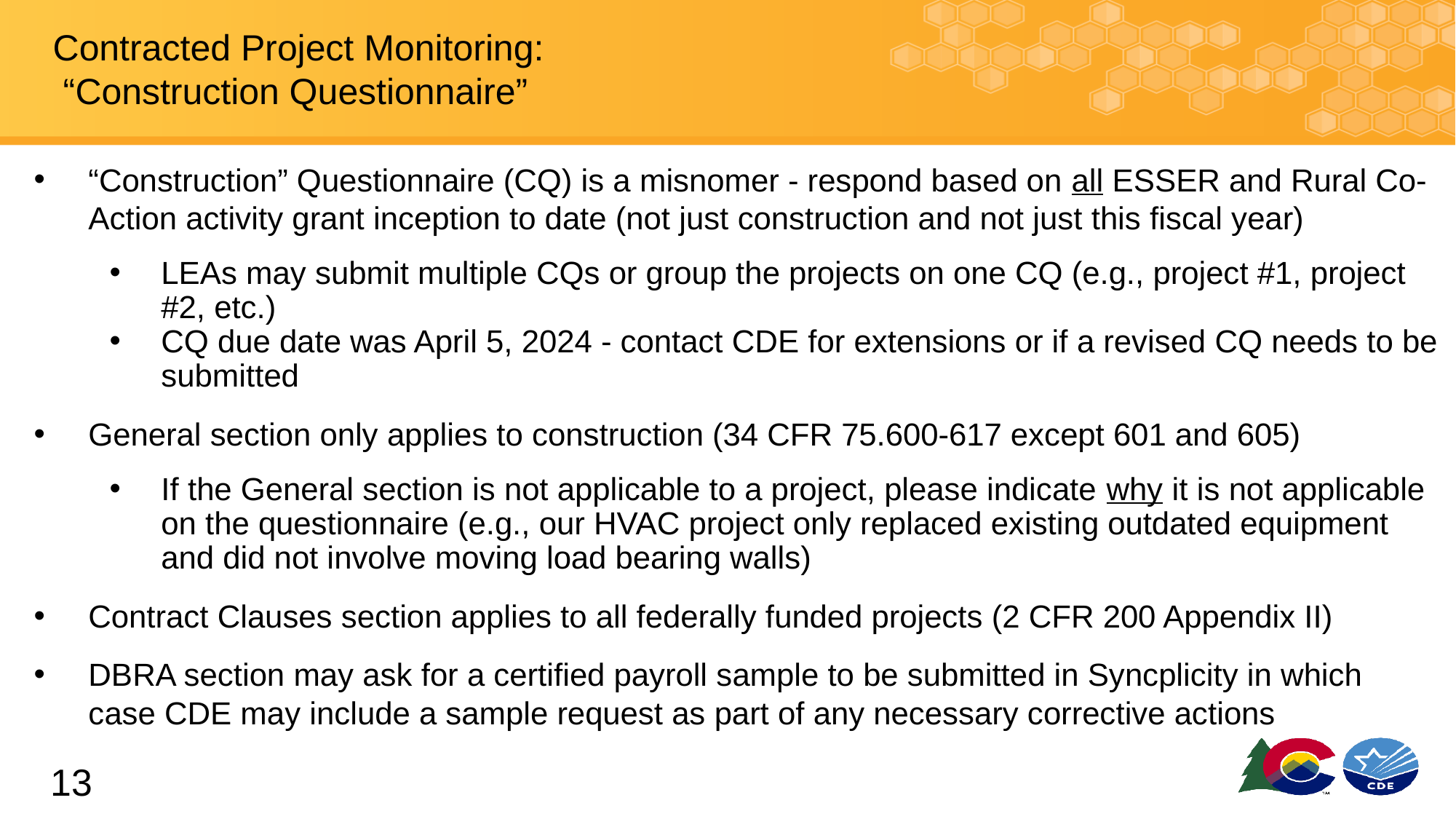

# Contracted Project Monitoring:
 “Construction Questionnaire”
“Construction” Questionnaire (CQ) is a misnomer - respond based on all ESSER and Rural Co-Action activity grant inception to date (not just construction and not just this fiscal year)
LEAs may submit multiple CQs or group the projects on one CQ (e.g., project #1, project #2, etc.)
CQ due date was April 5, 2024 - contact CDE for extensions or if a revised CQ needs to be submitted
General section only applies to construction (34 CFR 75.600-617 except 601 and 605)
If the General section is not applicable to a project, please indicate why it is not applicable on the questionnaire (e.g., our HVAC project only replaced existing outdated equipment and did not involve moving load bearing walls)
Contract Clauses section applies to all federally funded projects (2 CFR 200 Appendix II)
DBRA section may ask for a certified payroll sample to be submitted in Syncplicity in which case CDE may include a sample request as part of any necessary corrective actions
13